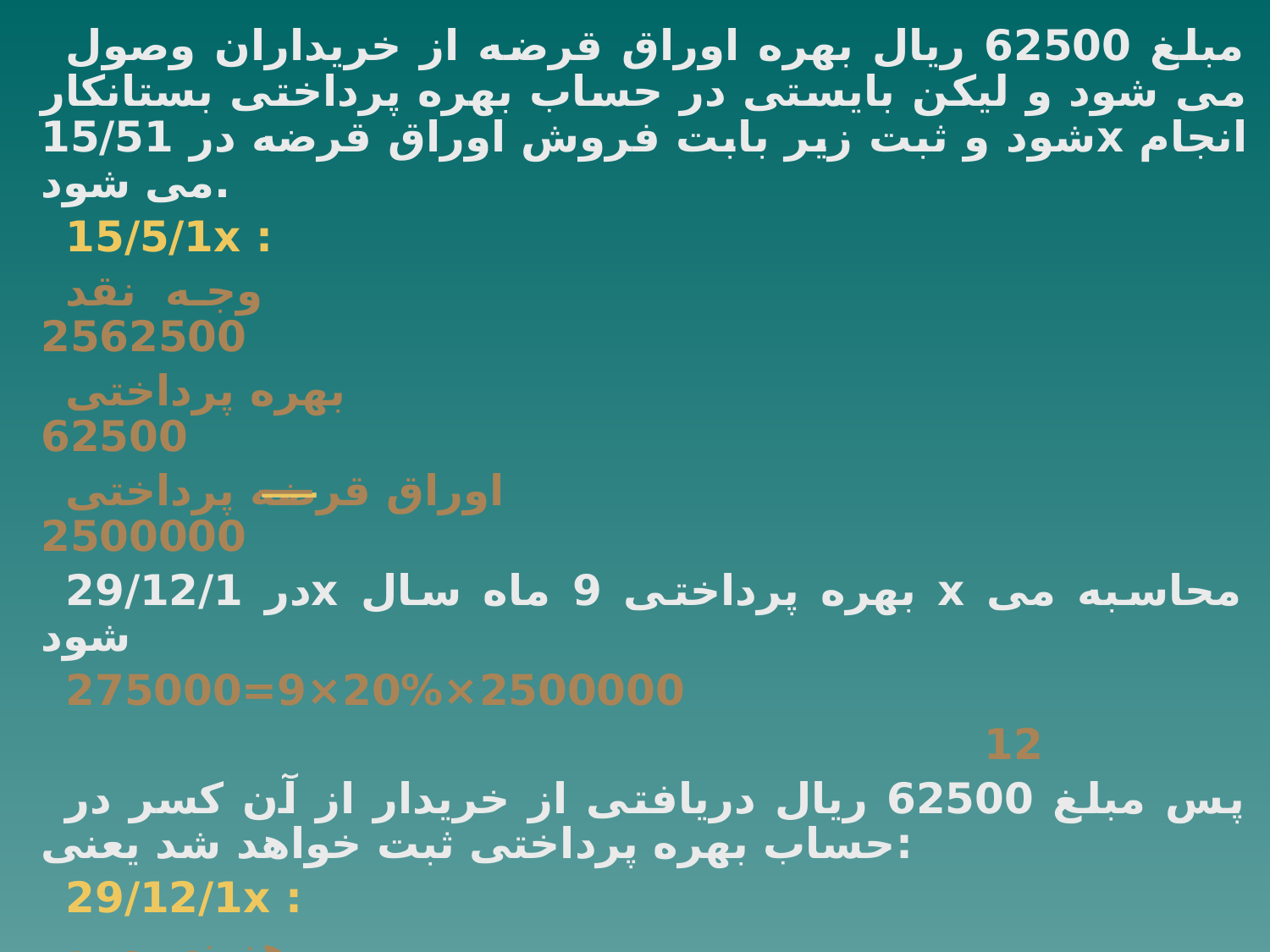

مبلغ 62500 ريال بهره اوراق قرضه از خریداران وصول می شود و لیکن بایستی در حساب بهره پرداختی بستانکار شود و ثبت زیر بابت فروش اوراق قرضه در 15/51x انجام می شود.
15/5/1x :
وجه نقد							      2562500
بهره پرداختی							          62500
اوراق قرضه پرداختی						      2500000
در 29/12/1x بهره پرداختی 9 ماه سال x محاسبه می شود
275000=9×20%×2500000
					       12
پس مبلغ 62500 ريال دریافتی از خریدار از آن کسر در حساب بهره پرداختی ثبت خواهد شد یعنی:
29/12/1x :
هزینه بهره							        312500
بهره پرداختی							        312500
ثبت بهره اوراق قرضه فروخته شده در 15/5/1x